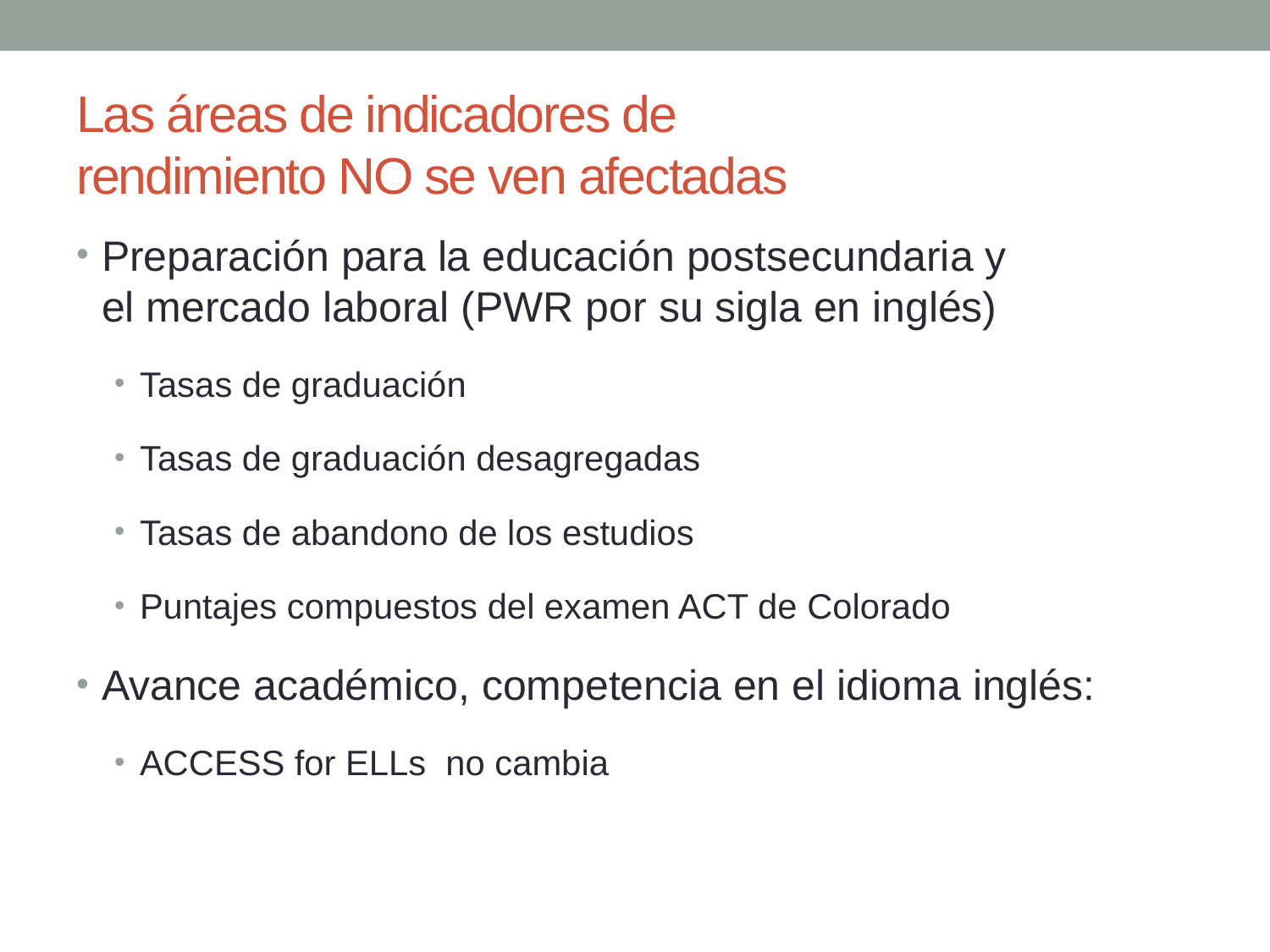

# Las áreas de indicadores de rendimiento NO se ven afectadas
Preparación para la educación postsecundaria y
el mercado laboral (PWR por su sigla en inglés)
Tasas de graduación
Tasas de graduación desagregadas
Tasas de abandono de los estudios
Puntajes compuestos del examen ACT de Colorado
Avance académico, competencia en el idioma inglés:
ACCESS for ELLs  no cambia